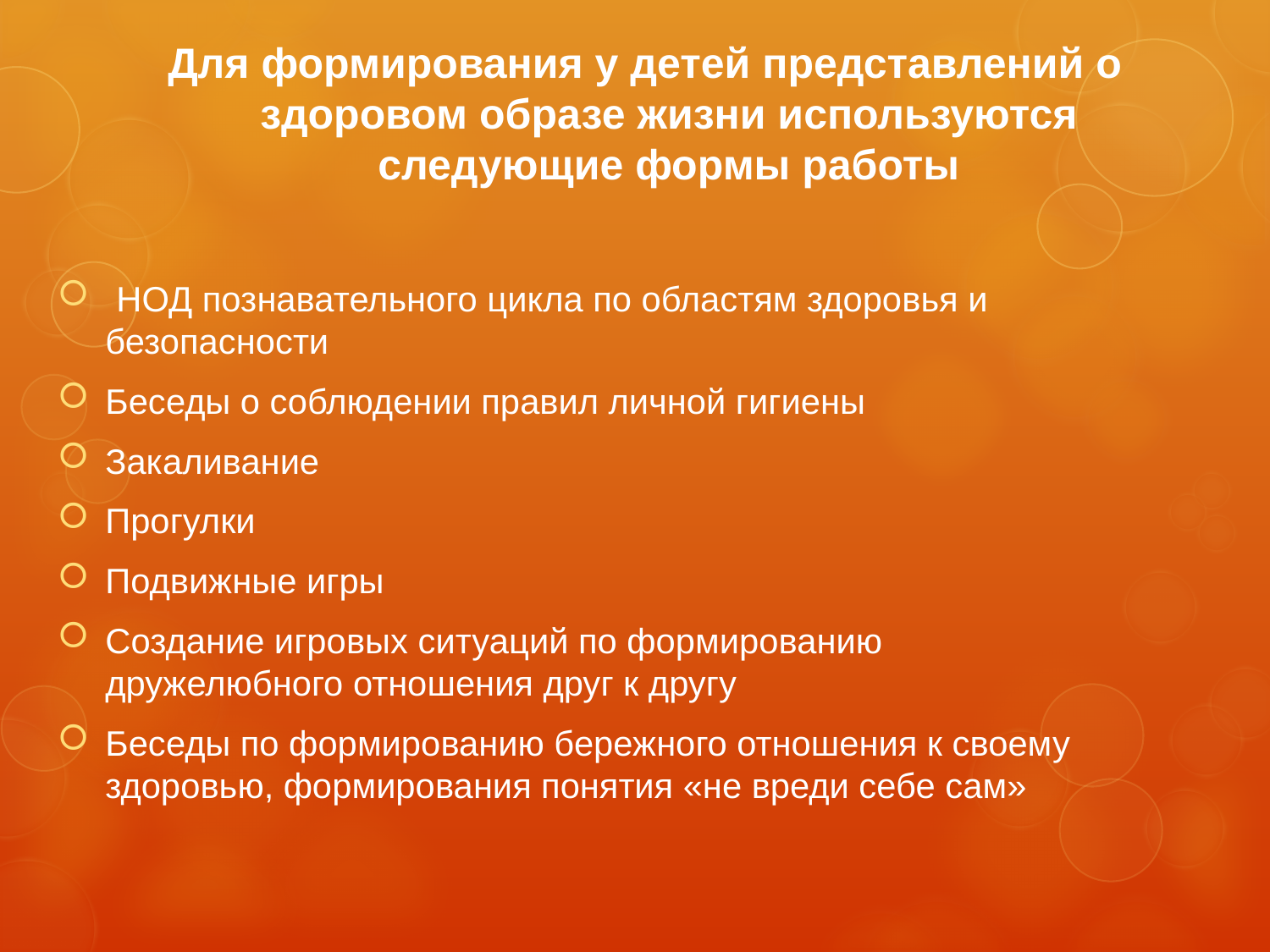

# Для формирования у детей представлений о здоровом образе жизни используются следующие формы работы
 НОД познавательного цикла по областям здоровья и безопасности
Беседы о соблюдении правил личной гигиены
Закаливание
Прогулки
Подвижные игры
Создание игровых ситуаций по формированию дружелюбного отношения друг к другу
Беседы по формированию бережного отношения к своему здоровью, формирования понятия «не вреди себе сам»